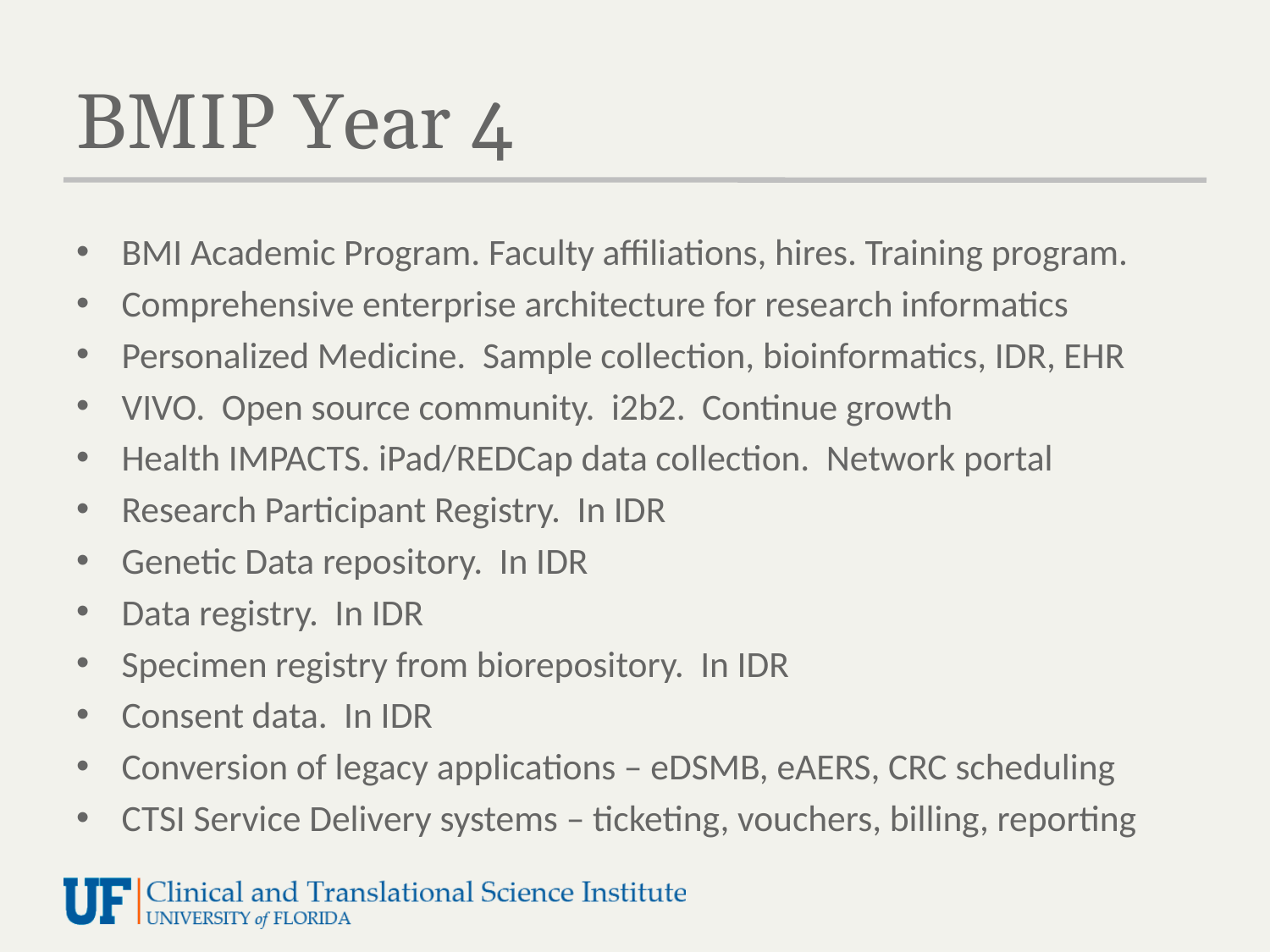

# BMIP Year 4
BMI Academic Program. Faculty affiliations, hires. Training program.
Comprehensive enterprise architecture for research informatics
Personalized Medicine.  Sample collection, bioinformatics, IDR, EHR
VIVO.  Open source community.  i2b2.  Continue growth
Health IMPACTS. iPad/REDCap data collection.  Network portal
Research Participant Registry.  In IDR
Genetic Data repository.  In IDR
Data registry.  In IDR
Specimen registry from biorepository.  In IDR
Consent data.  In IDR
Conversion of legacy applications – eDSMB, eAERS, CRC scheduling
CTSI Service Delivery systems – ticketing, vouchers, billing, reporting